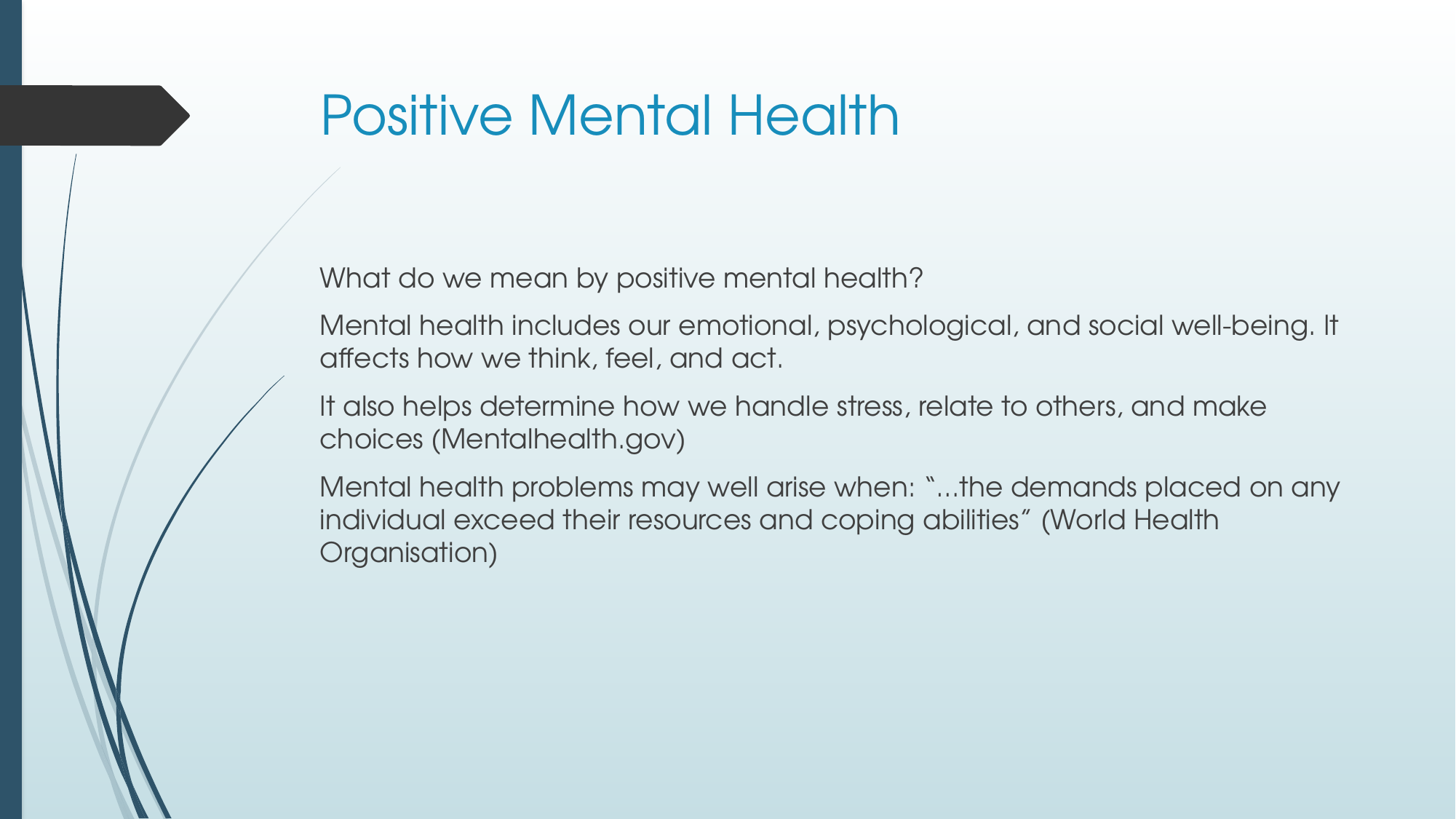

# Positive Mental Health
What do we mean by positive mental health?
Mental health includes our emotional, psychological, and social well-being. It affects how we think, feel, and act.
It also helps determine how we handle stress, relate to others, and make choices (Mentalhealth.gov)
Mental health problems may well arise when: “…the demands placed on any individual exceed their resources and coping abilities” (World Health Organisation)